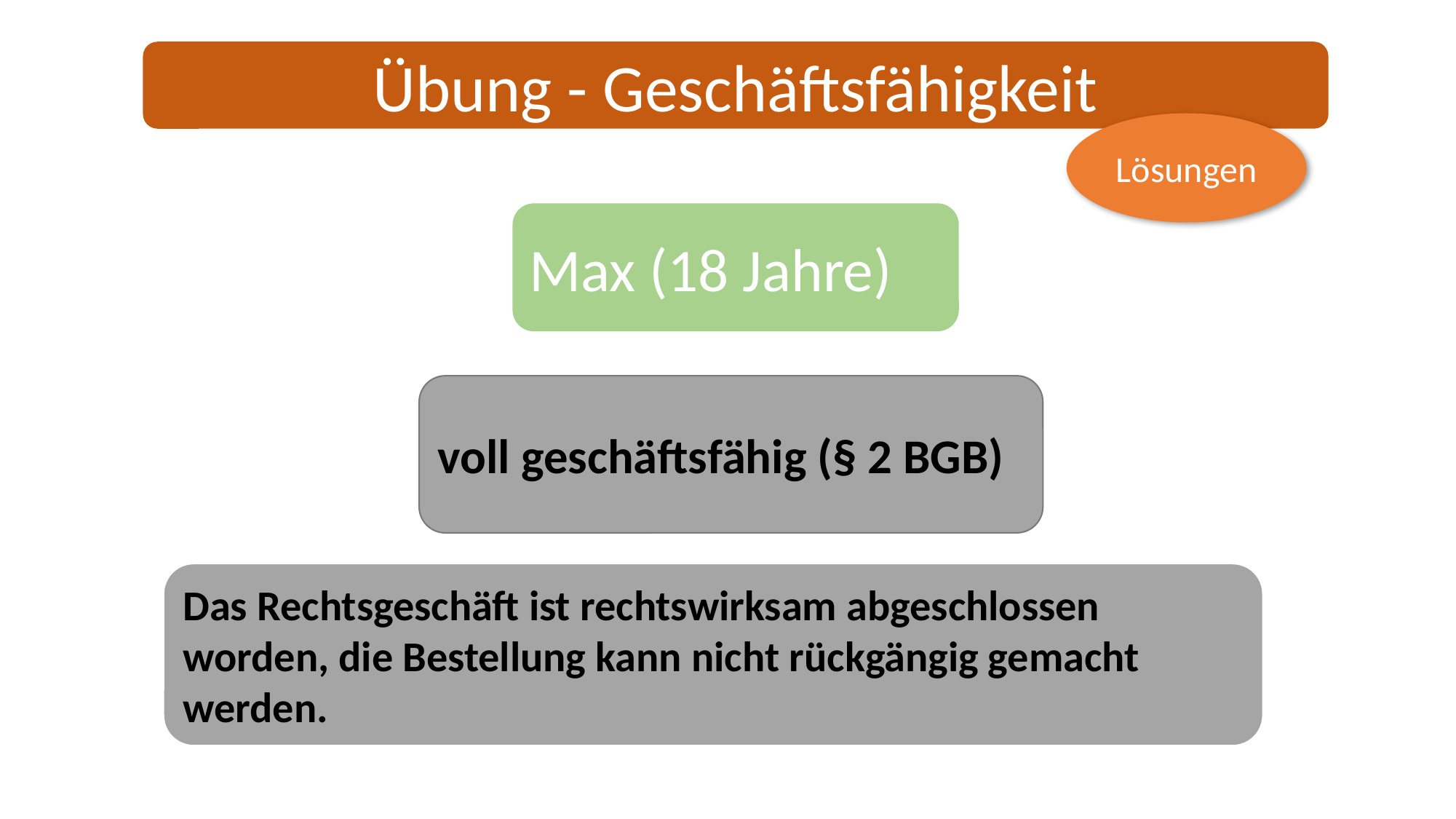

Übung - Geschäftsfähigkeit
Lösungen
Max (18 Jahre)
voll geschäftsfähig (§ 2 BGB)
Das Rechtsgeschäft ist rechtswirksam abgeschlossen worden, die Bestellung kann nicht rückgängig gemacht werden.